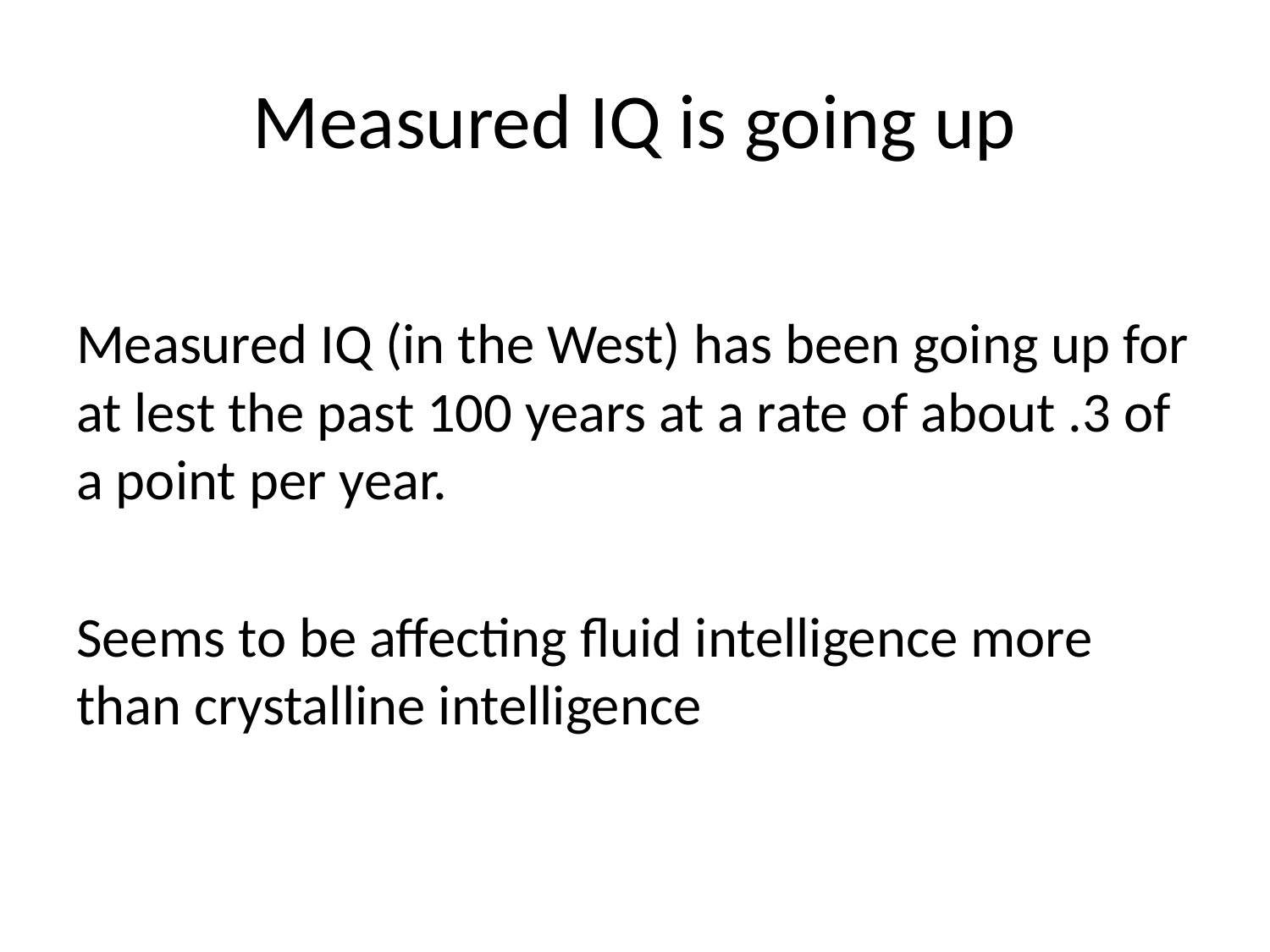

# Measured IQ is going up

Measured IQ (in the West) has been going up for at lest the past 100 years at a rate of about .3 of a point per year.

Seems to be affecting fluid intelligence more than crystalline intelligence